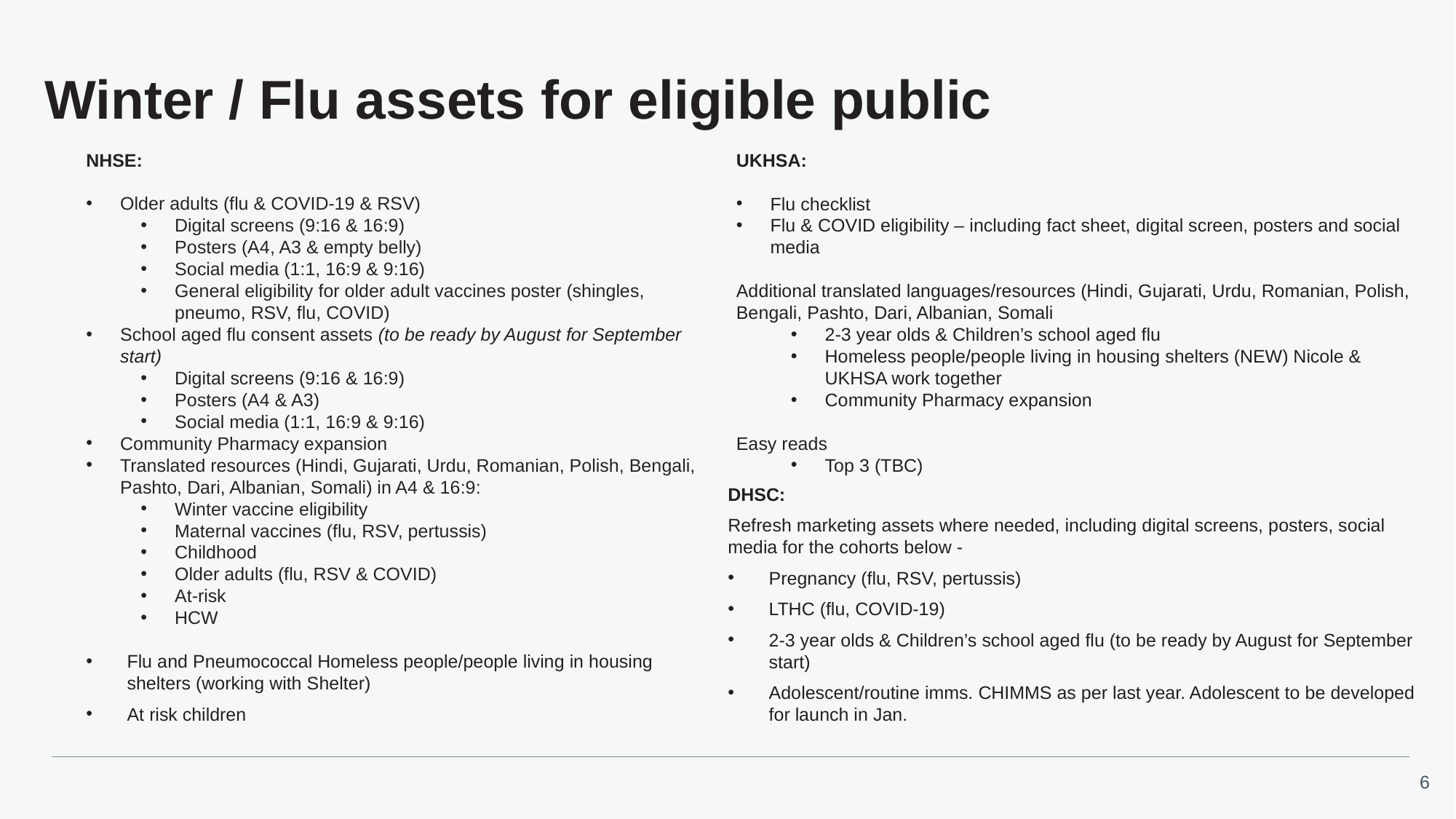

# Winter / Flu assets for eligible public
NHSE:

Older adults (flu & COVID-19 & RSV)
Digital screens (9:16 & 16:9)
Posters (A4, A3 & empty belly)
Social media (1:1, 16:9 & 9:16)
General eligibility for older adult vaccines poster (shingles, pneumo, RSV, flu, COVID)
School aged flu consent assets (to be ready by August for September start)
Digital screens (9:16 & 16:9)
Posters (A4 & A3)
Social media (1:1, 16:9 & 9:16)
Community Pharmacy expansion
Translated resources (Hindi, Gujarati, Urdu, Romanian, Polish, Bengali, Pashto, Dari, Albanian, Somali) in A4 & 16:9:
Winter vaccine eligibility
Maternal vaccines (flu, RSV, pertussis)
Childhood
Older adults (flu, RSV & COVID)
At-risk
HCW

Flu and Pneumococcal Homeless people/people living in housing shelters (working with Shelter)
At risk children
UKHSA:
Flu checklist
Flu & COVID eligibility – including fact sheet, digital screen, posters and social media

Additional translated languages/resources (Hindi, Gujarati, Urdu, Romanian, Polish, Bengali, Pashto, Dari, Albanian, Somali
2-3 year olds & Children’s school aged flu
Homeless people/people living in housing shelters (NEW) Nicole & UKHSA work together
Community Pharmacy expansion
Easy reads
Top 3 (TBC)

DHSC:
Refresh marketing assets where needed, including digital screens, posters, social media for the cohorts below -
Pregnancy (flu, RSV, pertussis)
LTHC (flu, COVID-19)
2-3 year olds & Children’s school aged flu (to be ready by August for September start)
Adolescent/routine imms. CHIMMS as per last year. Adolescent to be developed for launch in Jan.